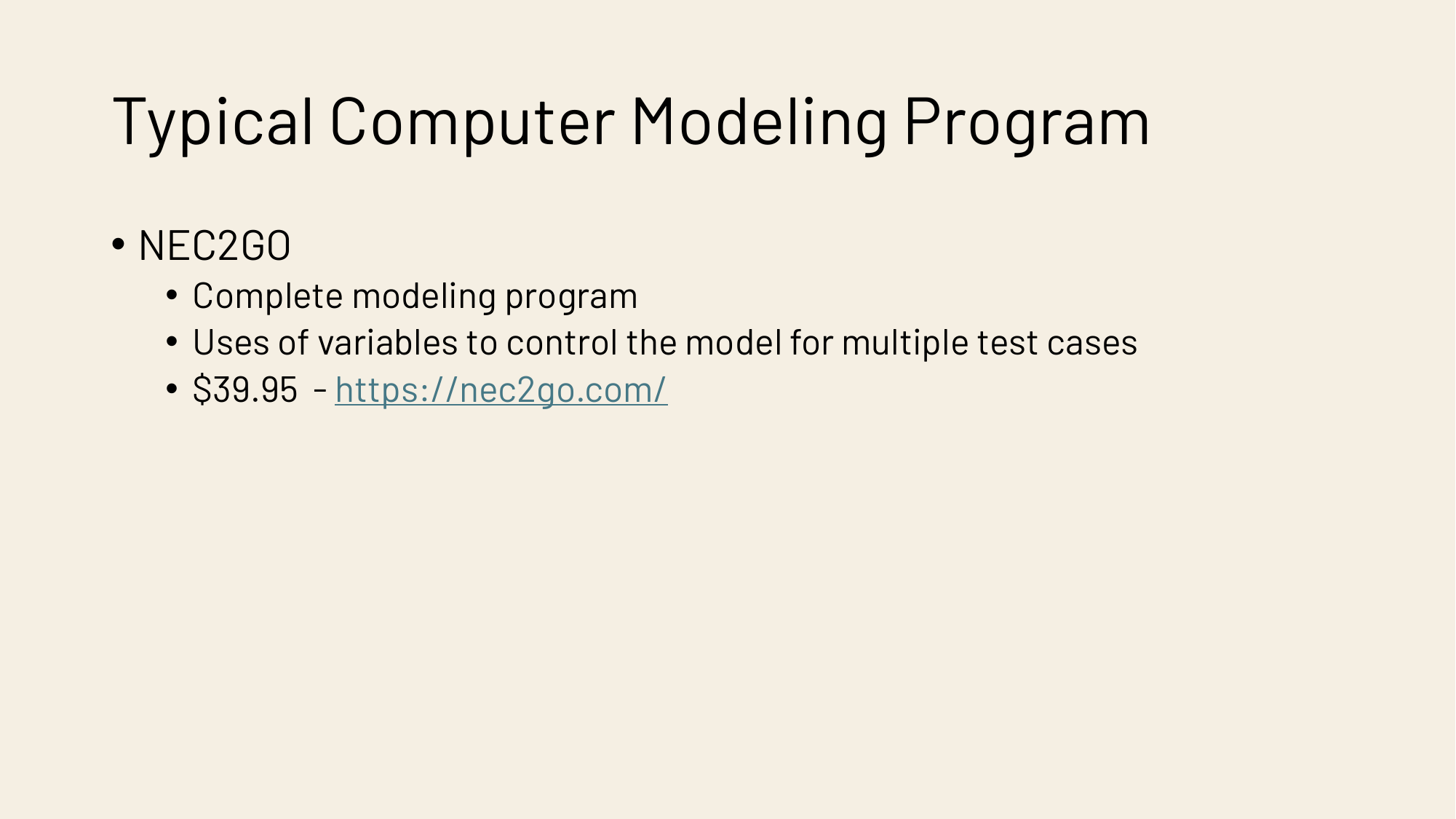

# Typical Computer Modeling Program
NEC2GO
Complete modeling program
Uses of variables to control the model for multiple test cases
$39.95  - https://nec2go.com/